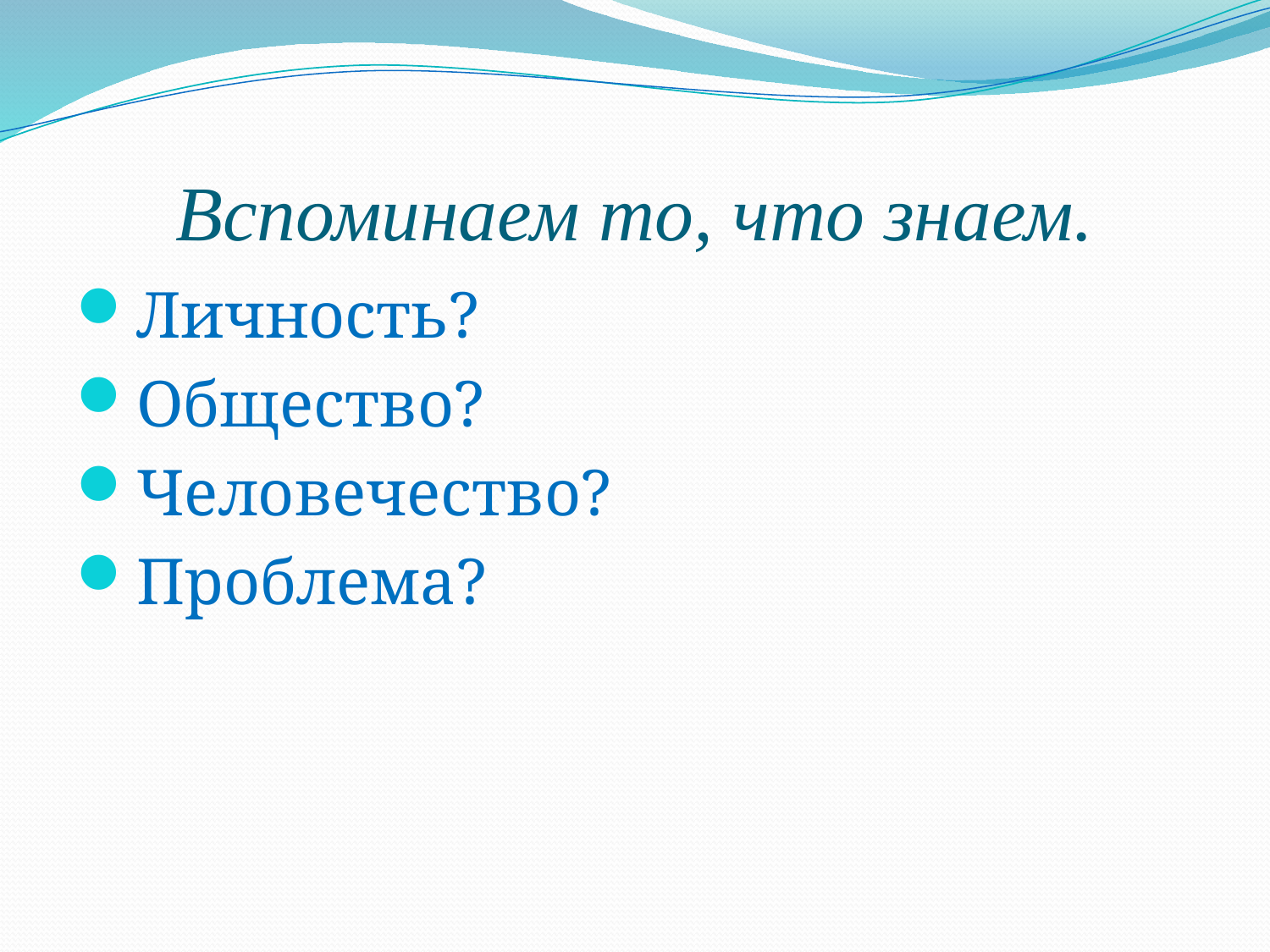

# Вспоминаем то, что знаем.
Личность?
Общество?
Человечество?
Проблема?